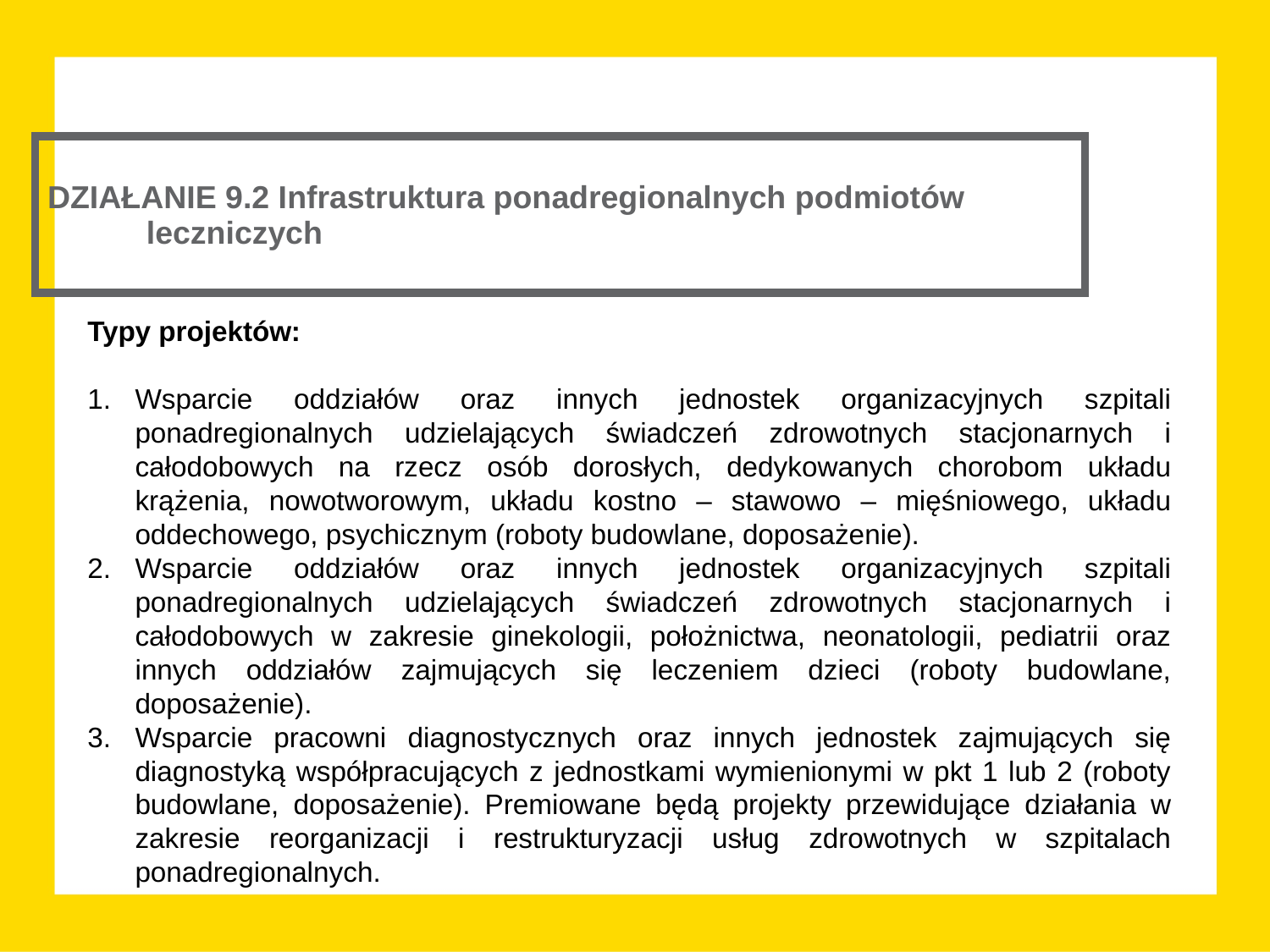

DZIAŁANIE 9.2 Infrastruktura ponadregionalnych podmiotów leczniczych

Typy projektów:

Wsparcie oddziałów oraz innych jednostek organizacyjnych szpitali ponadregionalnych udzielających świadczeń zdrowotnych stacjonarnych i całodobowych na rzecz osób dorosłych, dedykowanych chorobom układu krążenia, nowotworowym, układu kostno – stawowo – mięśniowego, układu oddechowego, psychicznym (roboty budowlane, doposażenie).
Wsparcie oddziałów oraz innych jednostek organizacyjnych szpitali ponadregionalnych udzielających świadczeń zdrowotnych stacjonarnych i całodobowych w zakresie ginekologii, położnictwa, neonatologii, pediatrii oraz innych oddziałów zajmujących się leczeniem dzieci (roboty budowlane, doposażenie).
Wsparcie pracowni diagnostycznych oraz innych jednostek zajmujących się diagnostyką współpracujących z jednostkami wymienionymi w pkt 1 lub 2 (roboty budowlane, doposażenie). Premiowane będą projekty przewidujące działania w zakresie reorganizacji i restrukturyzacji usług zdrowotnych w szpitalach ponadregionalnych.